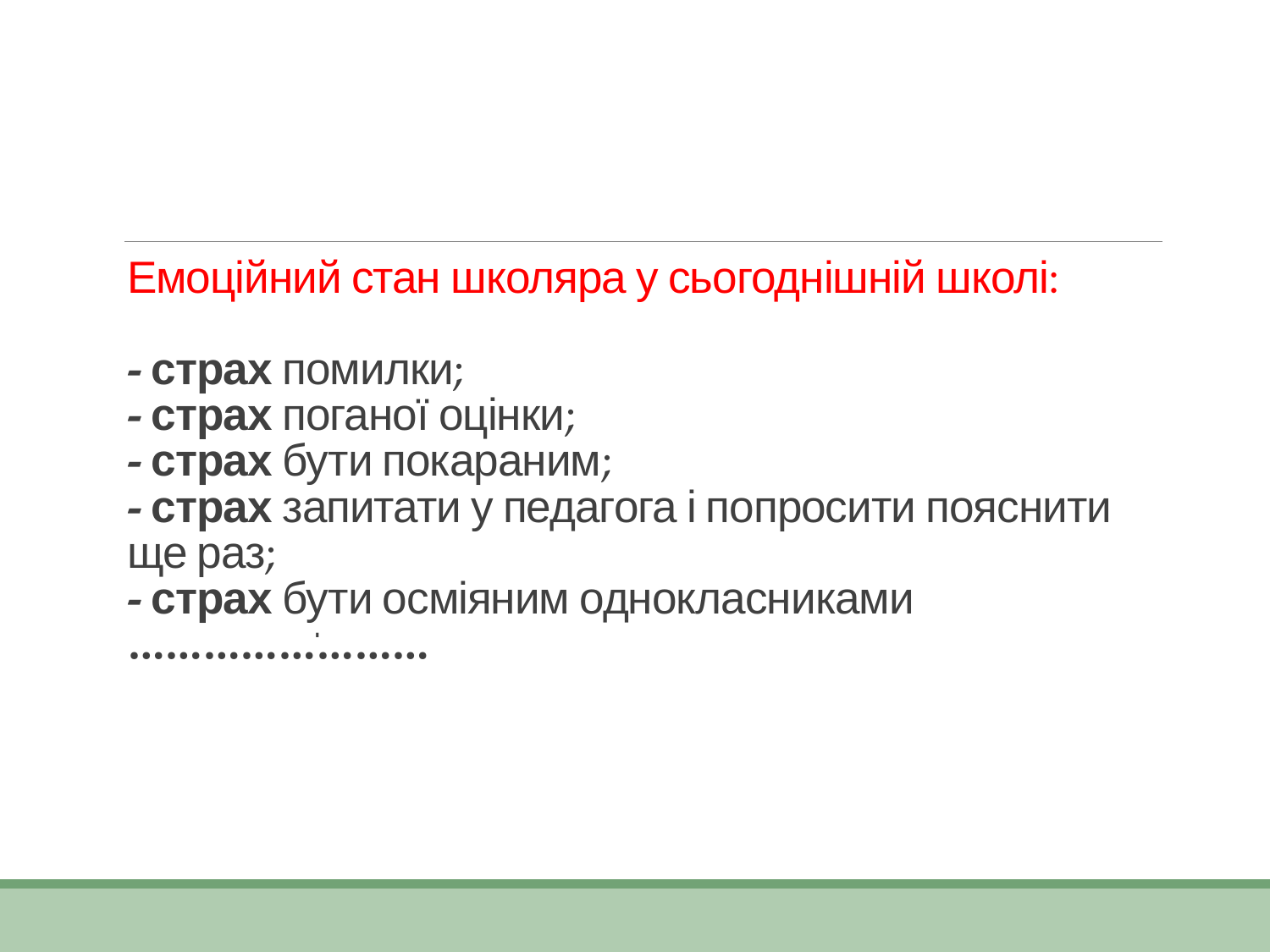

# Емоційний стан школяра у сьогоднішній школі: - страх помилки; - страх поганої оцінки; - страх бути покараним; - страх запитати у педагога і попросити пояснити ще раз; - страх бути осміяним однокласниками ……………………
.